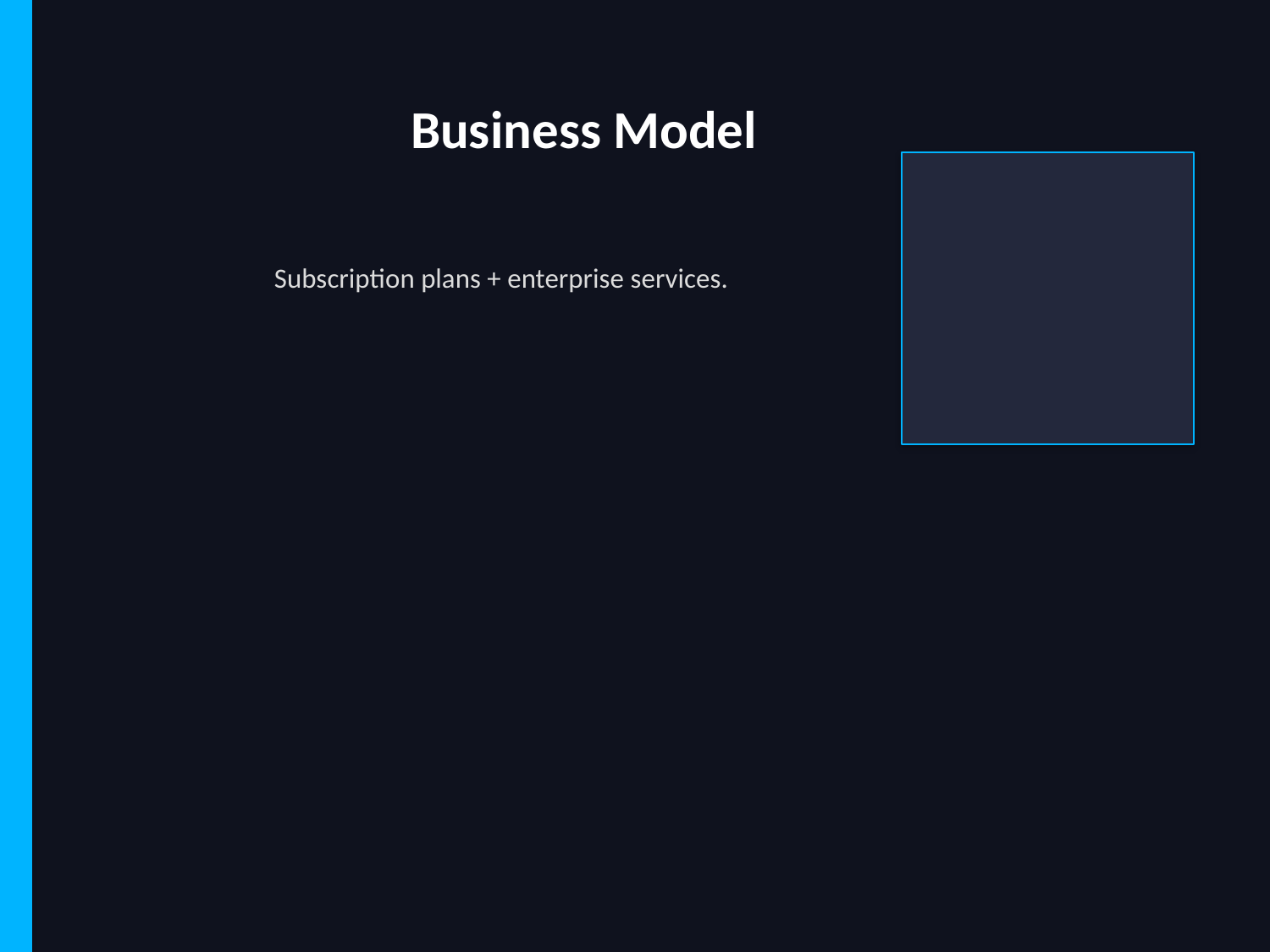

Business Model

Subscription plans + enterprise services.